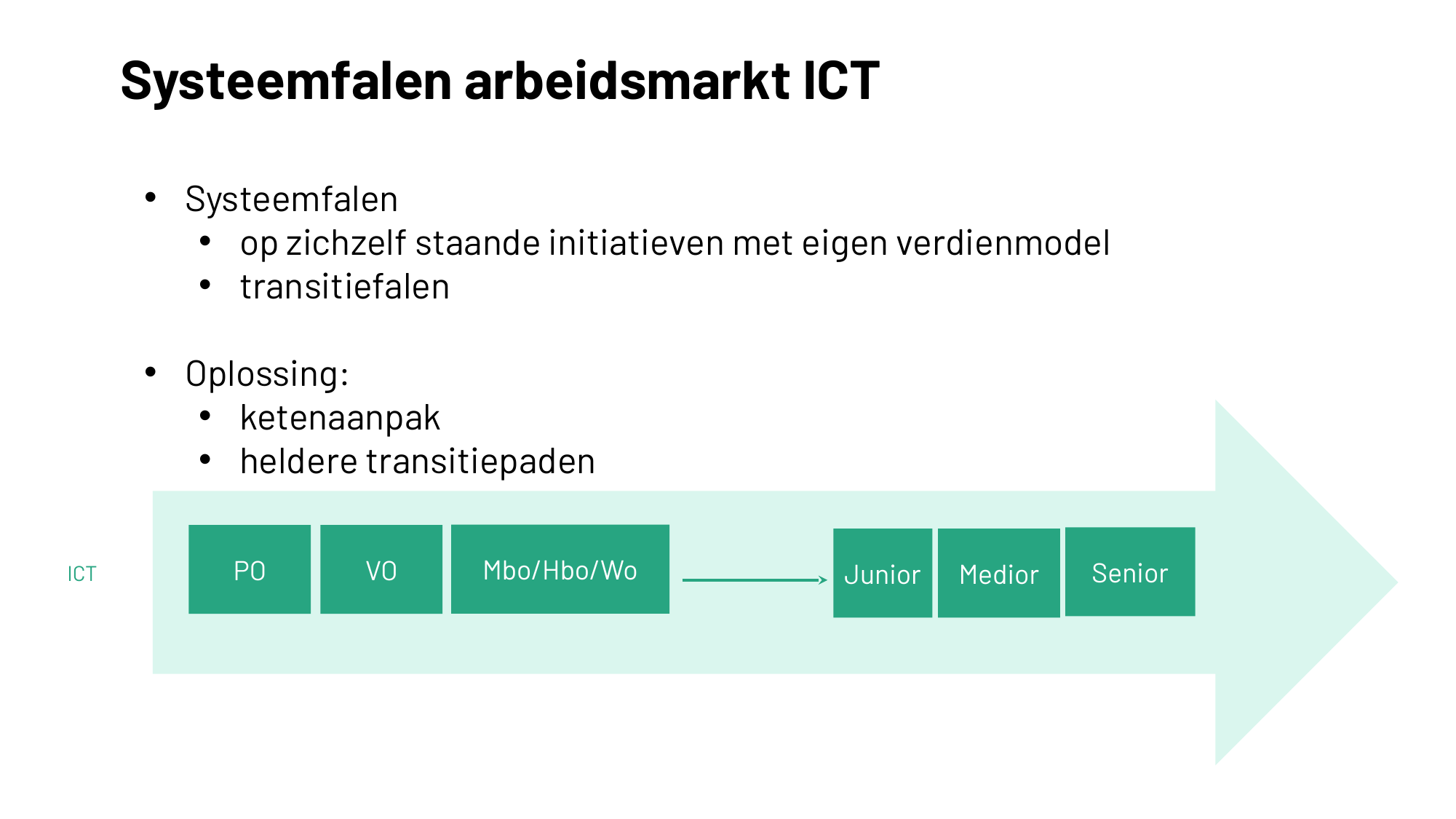

Systeemfalen arbeidsmarkt ICT
Systeemfalen
op zichzelf staande initiatieven met eigen verdienmodel
transitiefalen

Oplossing:
ketenaanpak
heldere transitiepaden
Mbo/Hbo/Wo
PO
VO
Senior
Junior
Medior
ICT